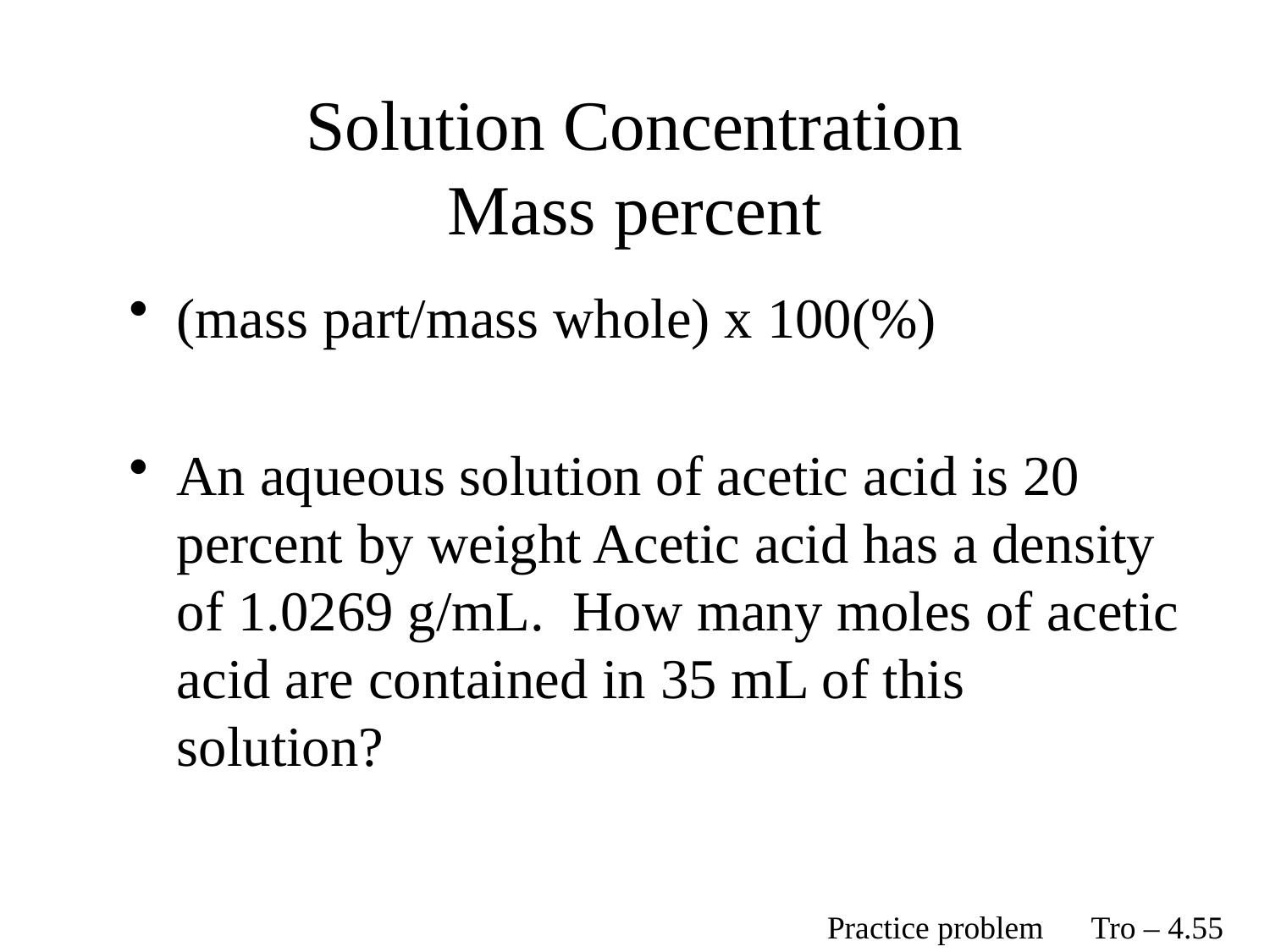

# Solution Concentration Mass percent
(mass part/mass whole) x 100(%)

An aqueous solution of acetic acid is 20 percent by weight Acetic acid has a density of 1.0269 g/mL.  How many moles of acetic acid are contained in 35 mL of this solution?
Practice problem      Tro – 4.55